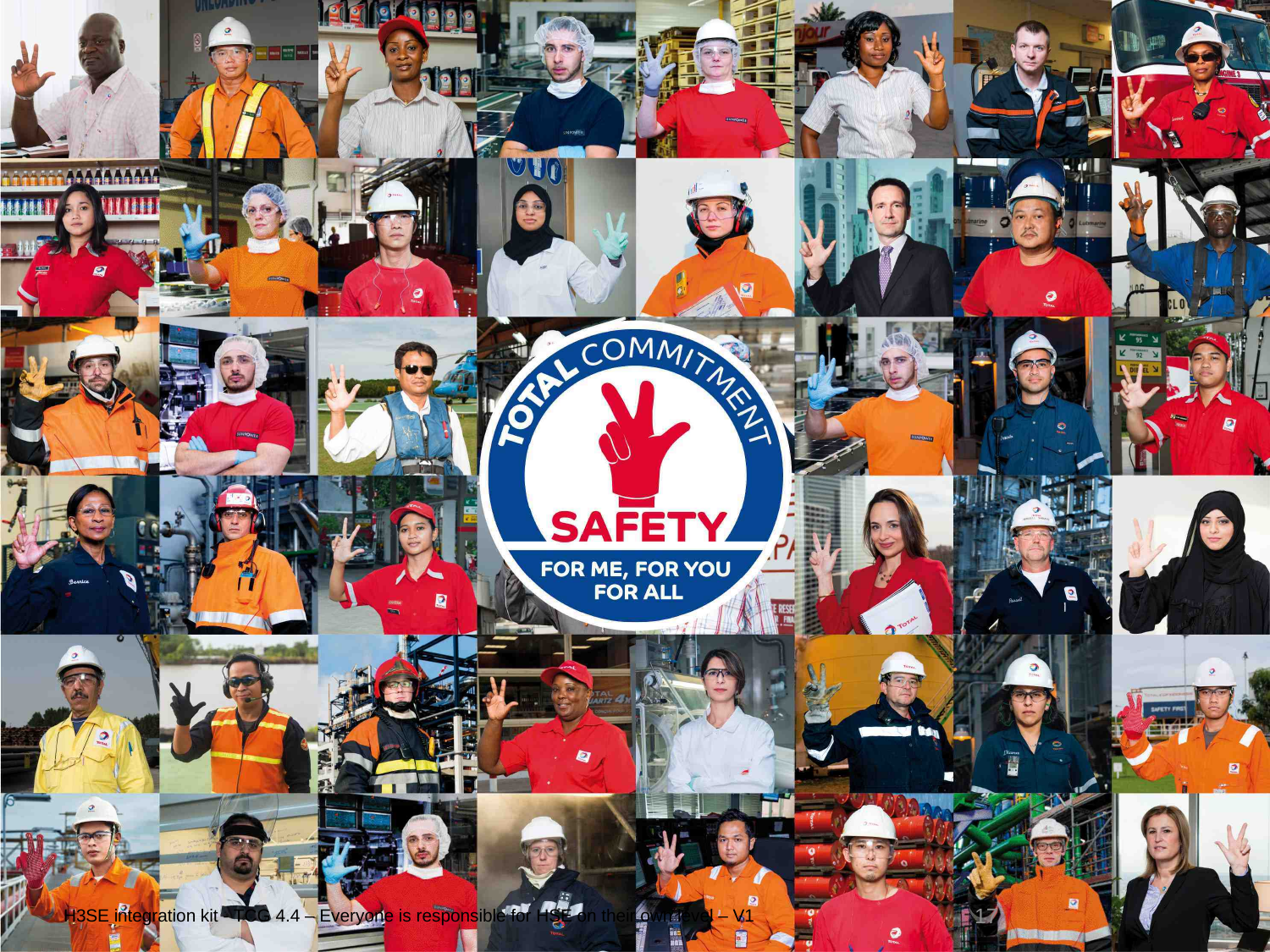

H3SE integration kit - TCG 4.4 – Everyone is responsible for HSE on their own level – V1
17